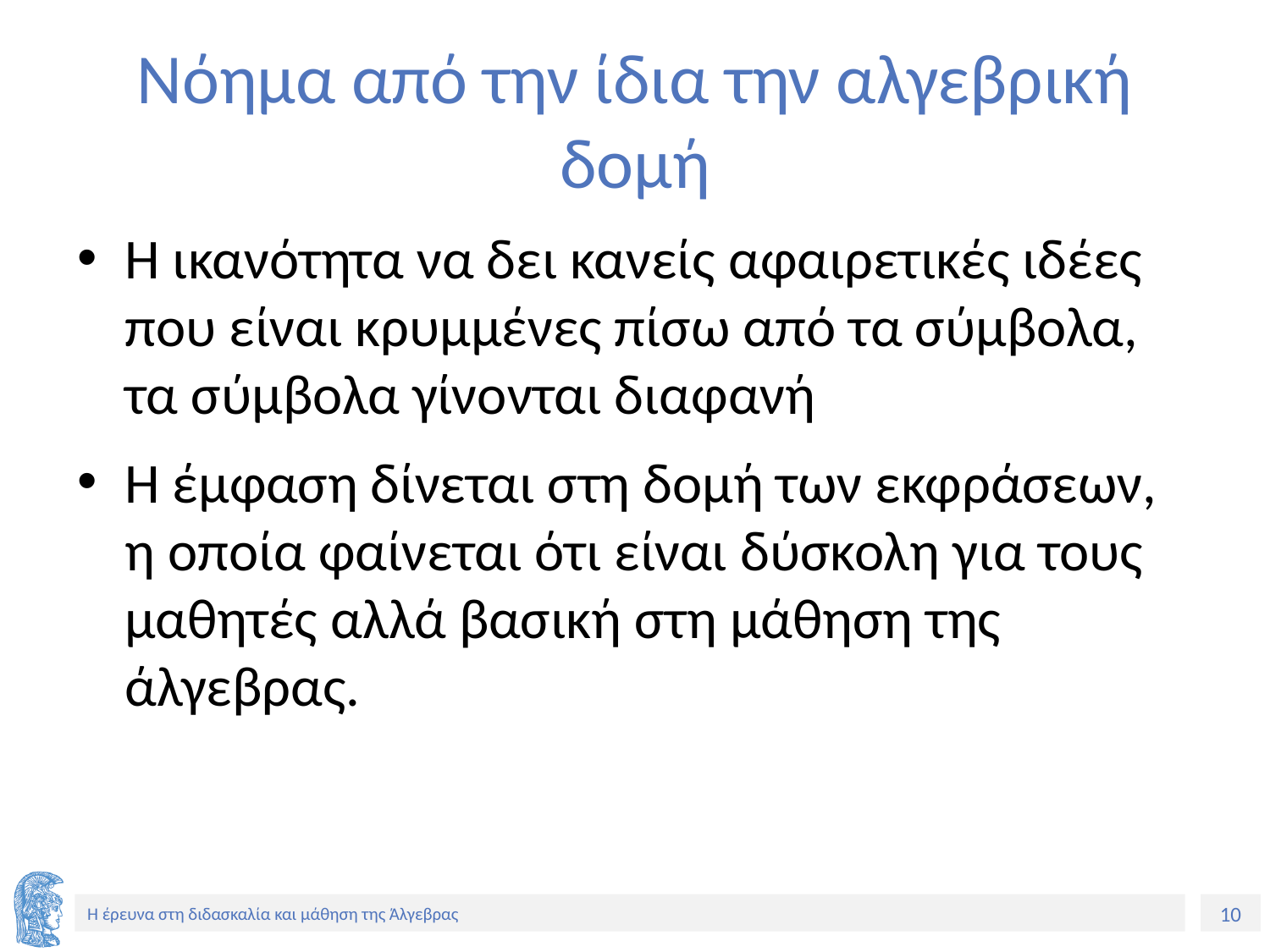

# Νόημα από την ίδια την αλγεβρική δομή
Η ικανότητα να δει κανείς αφαιρετικές ιδέες που είναι κρυμμένες πίσω από τα σύμβολα, τα σύμβολα γίνονται διαφανή
Η έμφαση δίνεται στη δομή των εκφράσεων, η οποία φαίνεται ότι είναι δύσκολη για τους μαθητές αλλά βασική στη μάθηση της άλγεβρας.